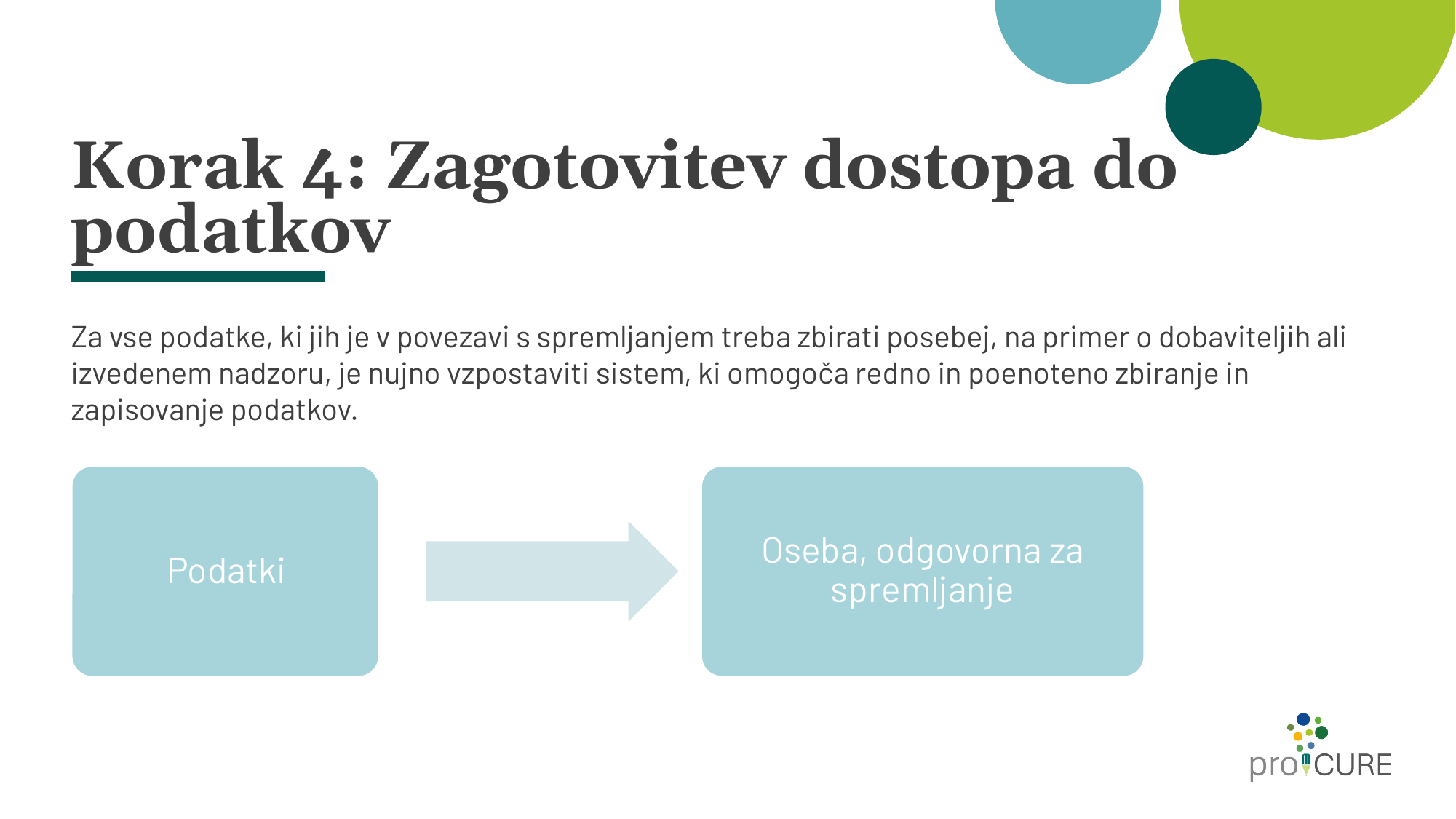

# Korak 4: Zagotovitev dostopa do podatkov
Za vse podatke, ki jih je v povezavi s spremljanjem treba zbirati posebej, na primer o dobaviteljih ali izvedenem nadzoru, je nujno vzpostaviti sistem, ki omogoča redno in poenoteno zbiranje in zapisovanje podatkov.

Podatki
Oseba, odgovorna za spremljanje